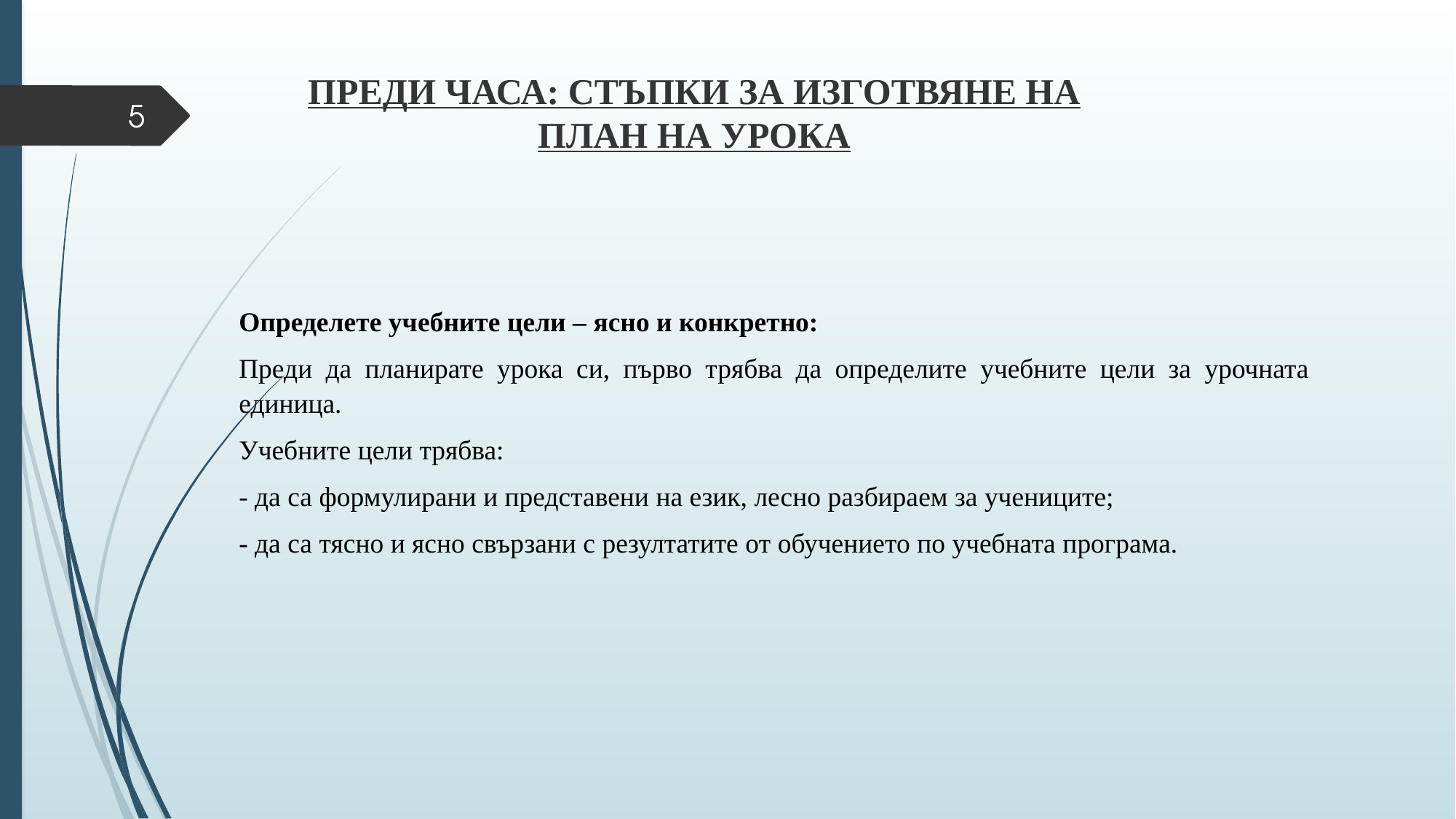

ПРЕДИ ЧАСА: СТЪПКИ ЗА ИЗГОТВЯНЕ НА ПЛАН НА УРОКА
5
#
Определете учебните цели – ясно и конкретно:
Преди да планирате урока си, първо трябва да определите учебните цели за урочната единица.
Учебните цели трябва:
- да са формулирани и представени на език, лесно разбираем за учениците;
- да са тясно и ясно свързани с резултатите от обучението по учебната програма.